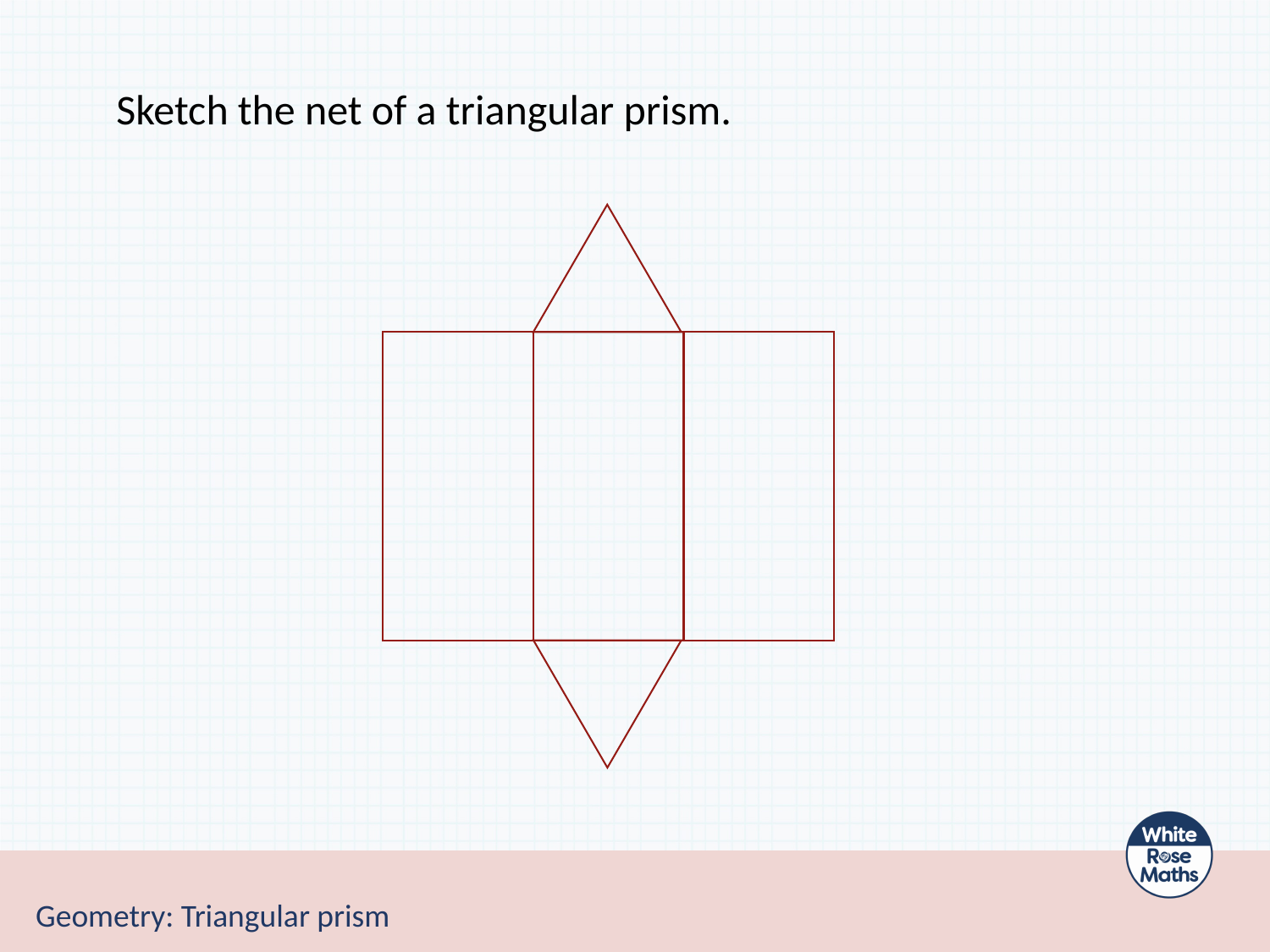

Sketch the net of a triangular prism.

Geometry: Triangular prism